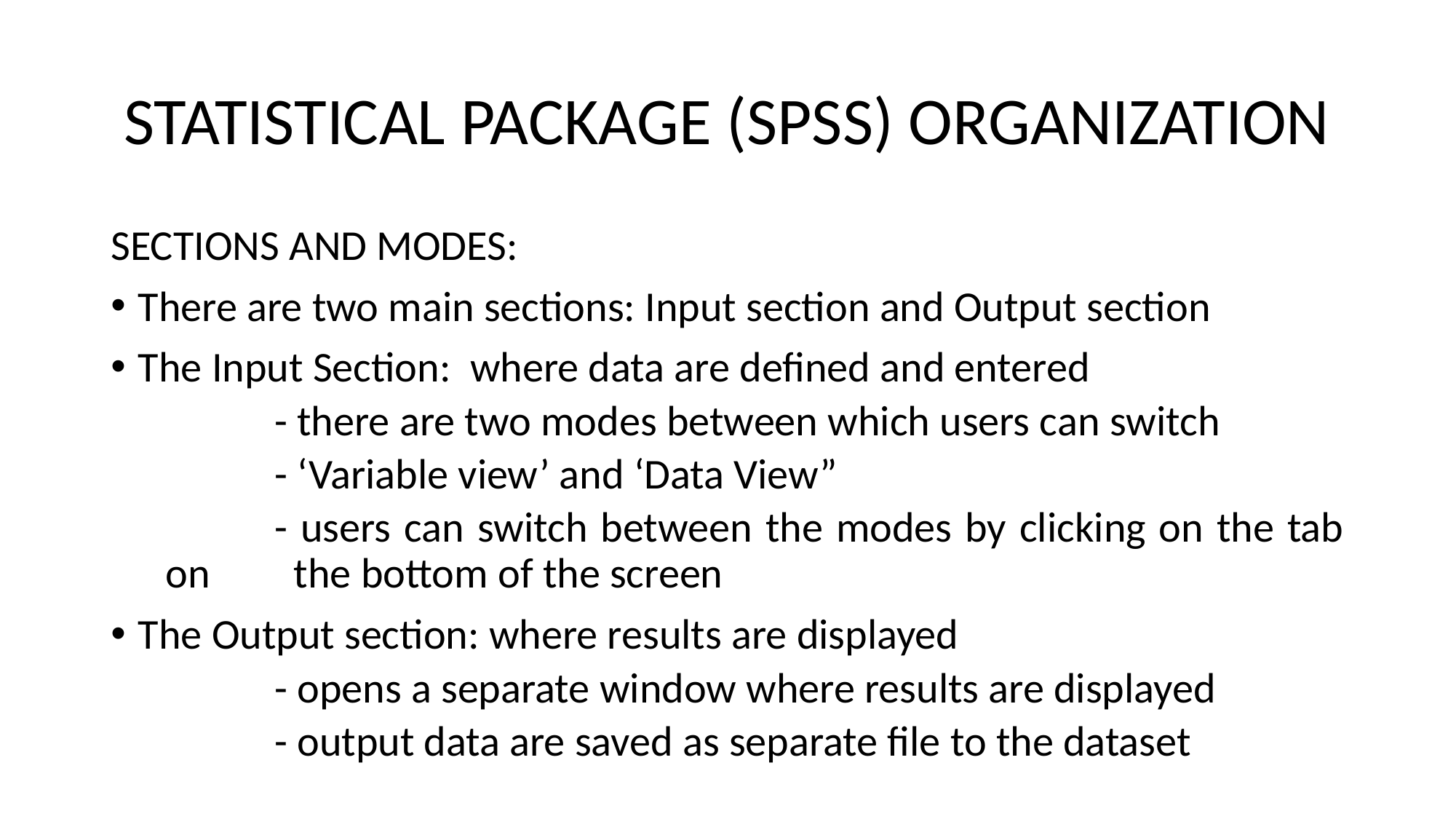

# STATISTICAL PACKAGE (SPSS) ORGANIZATION
SECTIONS AND MODES:
There are two main sections: Input section and Output section
The Input Section:  where data are defined and entered
	- there are two modes between which users can switch
	- ‘Variable view’ and ‘Data View”
	- users can switch between the modes by clicking on the tab on 	  the bottom of the screen
The Output section: where results are displayed
	- opens a separate window where results are displayed
	- output data are saved as separate file to the dataset